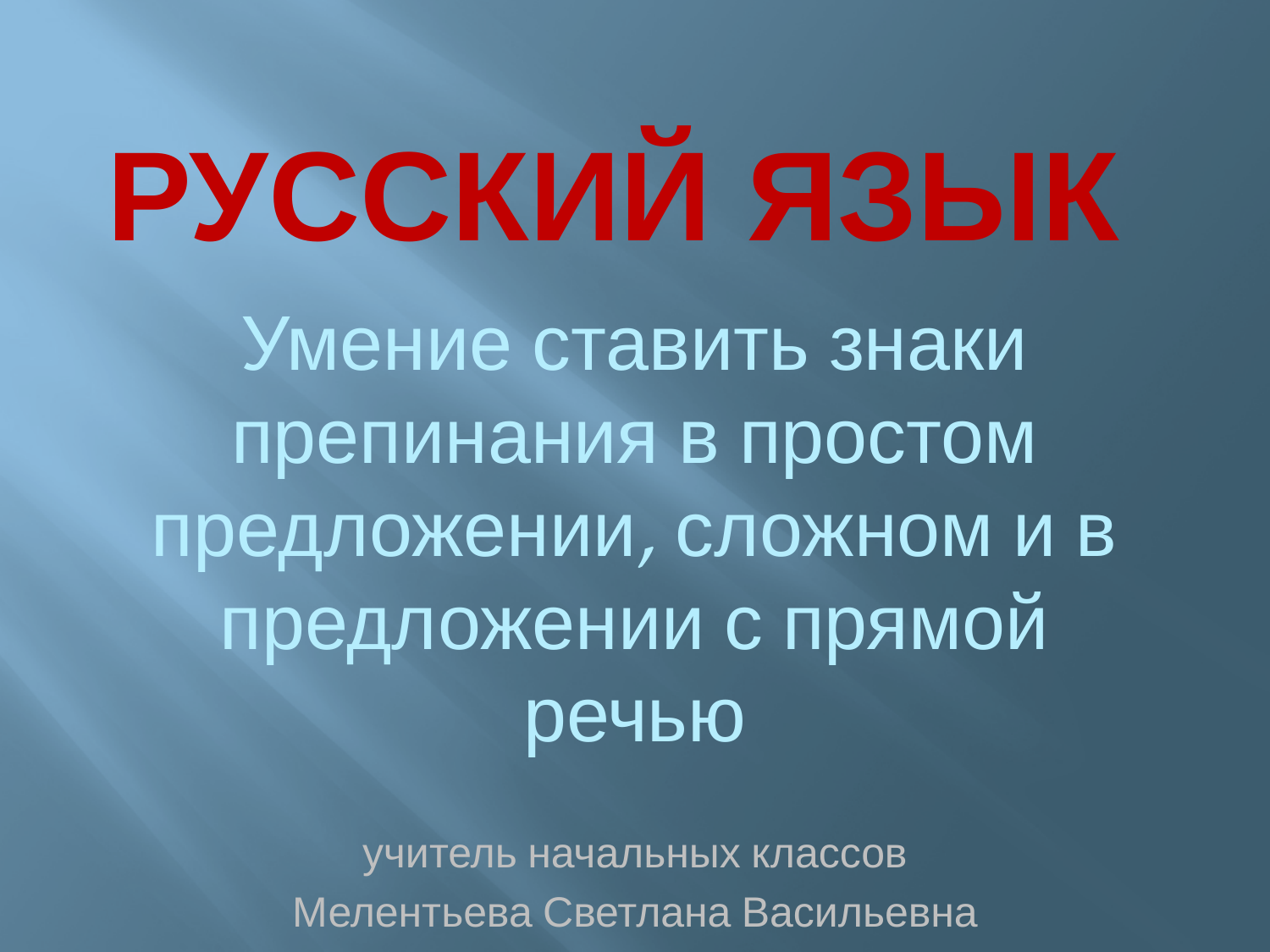

# Русский язык
Умение ставить знаки препинания в простом предложении, сложном и в предложении с прямой речью

учитель начальных классов
Мелентьева Светлана Васильевна